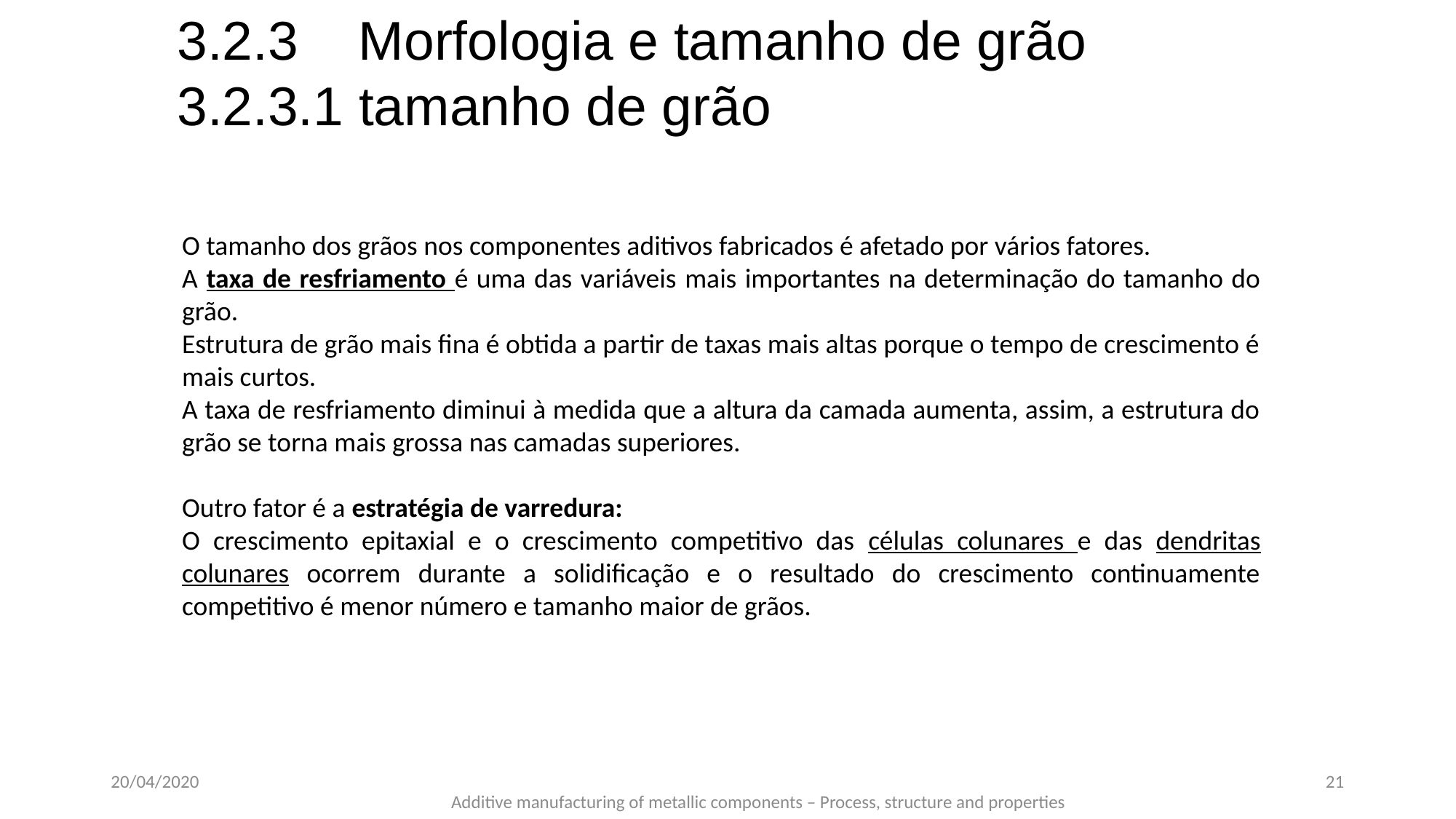

3.2.3    Morfologia e tamanho de grão
3.2.3.1 tamanho de grão
O tamanho dos grãos nos componentes aditivos fabricados é afetado por vários fatores.
A taxa de resfriamento é uma das variáveis ​​mais importantes na determinação do tamanho do grão.
Estrutura de grão mais fina é obtida a partir de taxas mais altas porque o tempo de crescimento é mais curtos.
A taxa de resfriamento diminui à medida que a altura da camada aumenta, assim, a estrutura do grão se torna mais grossa nas camadas superiores.

Outro fator é a estratégia de varredura:
O crescimento epitaxial e o crescimento competitivo das células colunares e das dendritas colunares ocorrem durante a solidificação e o resultado do crescimento continuamente competitivo é menor número e tamanho maior de grãos.
20/04/2020
21
Additive manufacturing of metallic components – Process, structure and properties